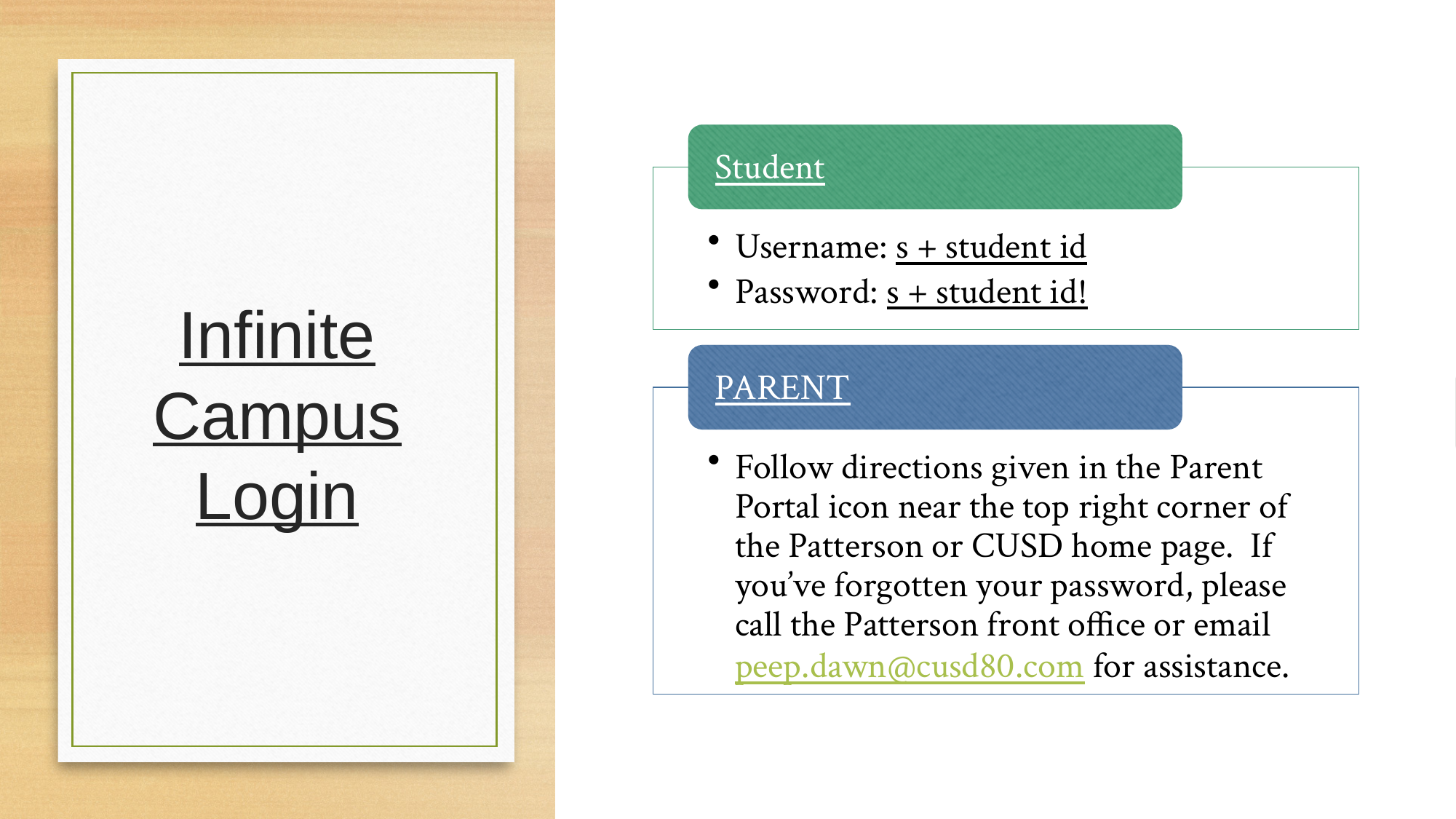

Username: s + student id
Password: s + student id!
Student
Follow directions given in the Parent Portal icon near the top right corner of the Patterson or CUSD home page.  If you’ve forgotten your password, please call the Patterson front office or email peep.dawn@cusd80.com for assistance.
PARENT
# Infinite Campus Login